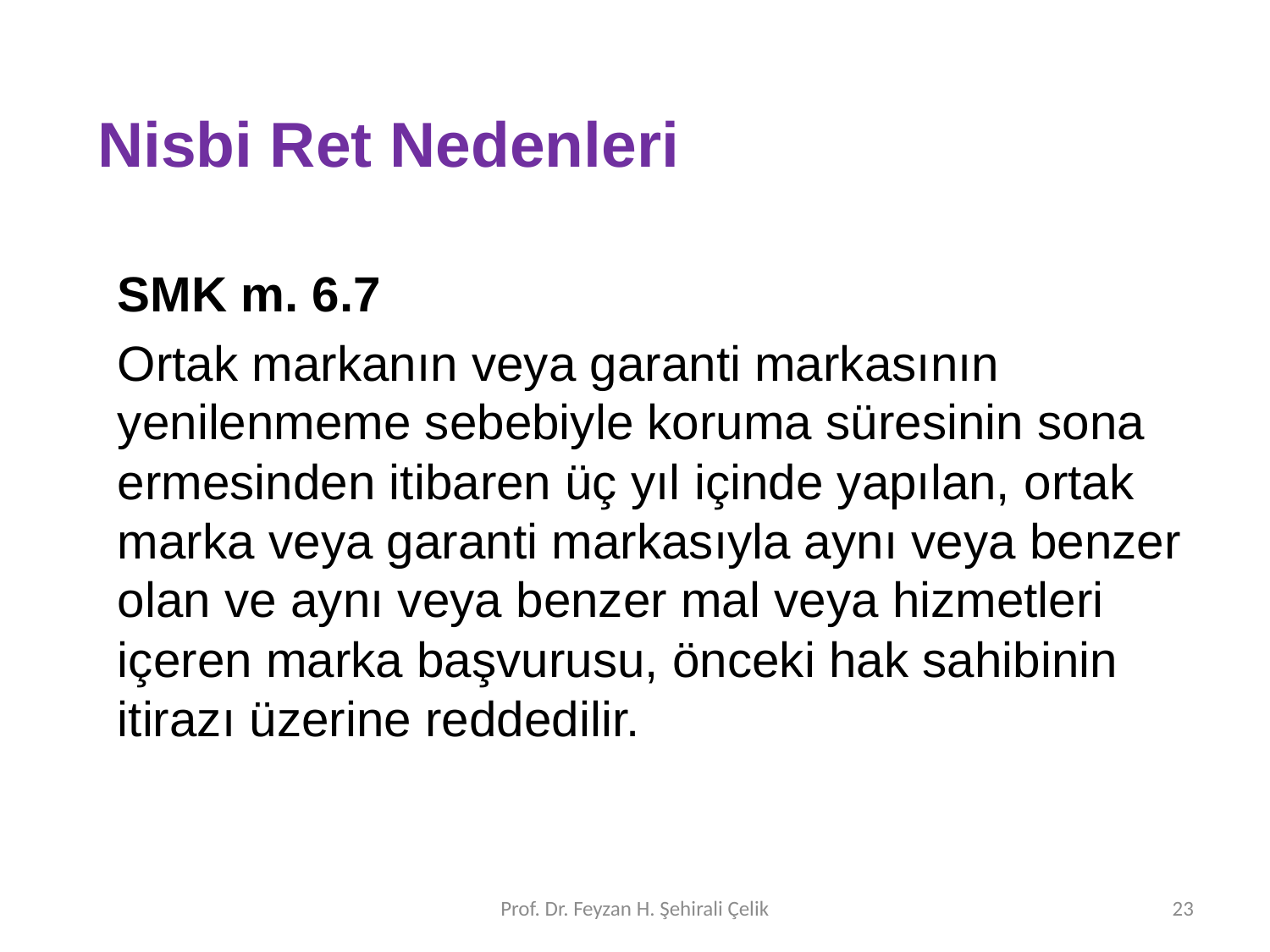

# Nisbi Ret Nedenleri
SMK m. 6.7
Ortak markanın veya garanti markasının yenilenmeme sebebiyle koruma süresinin sona ermesinden itibaren üç yıl içinde yapılan, ortak marka veya garanti markasıyla aynı veya benzer olan ve aynı veya benzer mal veya hizmetleri içeren marka başvurusu, önceki hak sahibinin itirazı üzerine reddedilir.
Prof. Dr. Feyzan H. Şehirali Çelik
23